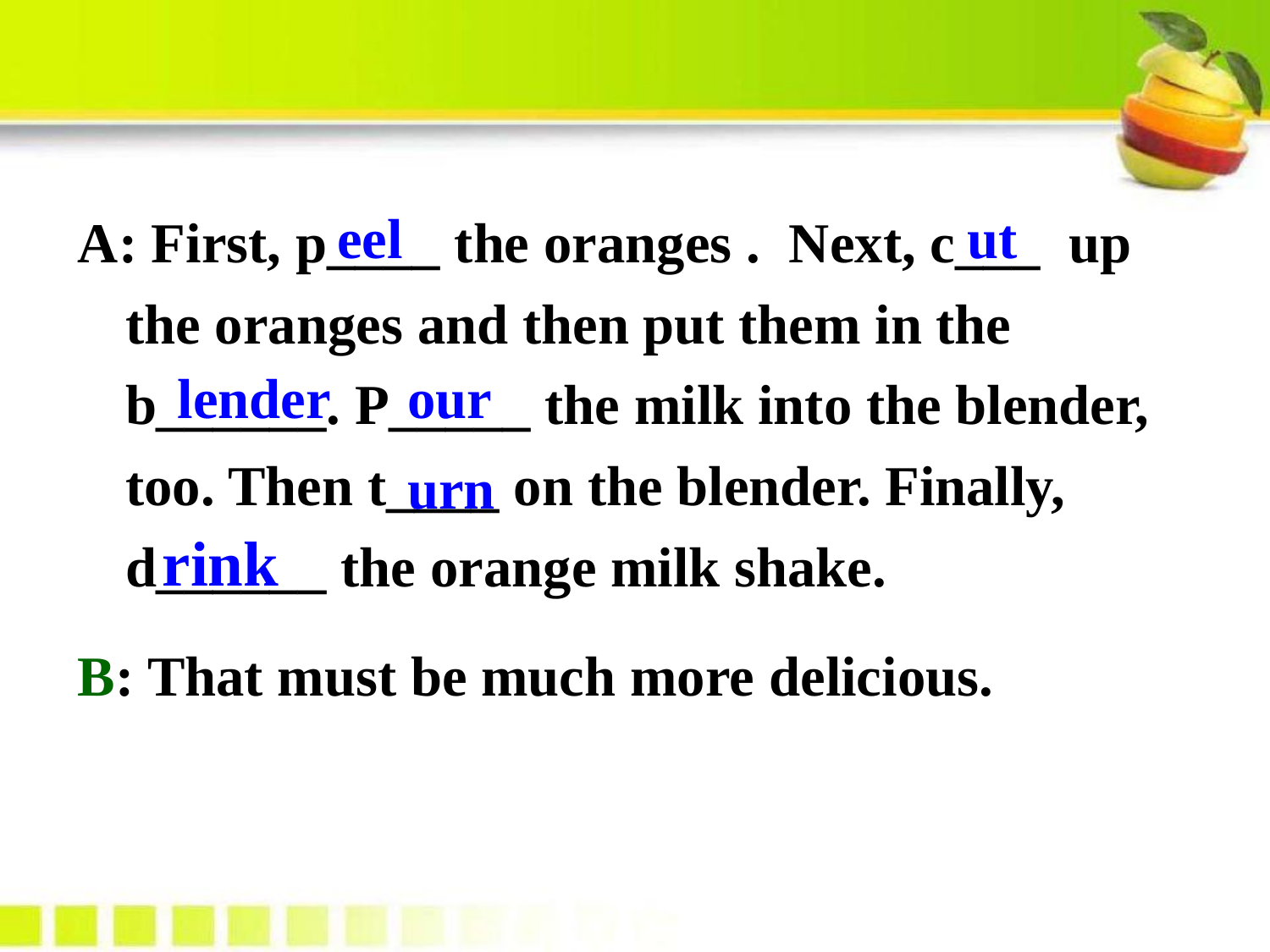

A: First, p____ the oranges .  Next, c___  up the oranges and then put them in the b______. P_____ the milk into the blender, too. Then t____ on the blender. Finally, d______ the orange milk shake.
B: That must be much more delicious.
eel
ut
lender
our
urn
rink